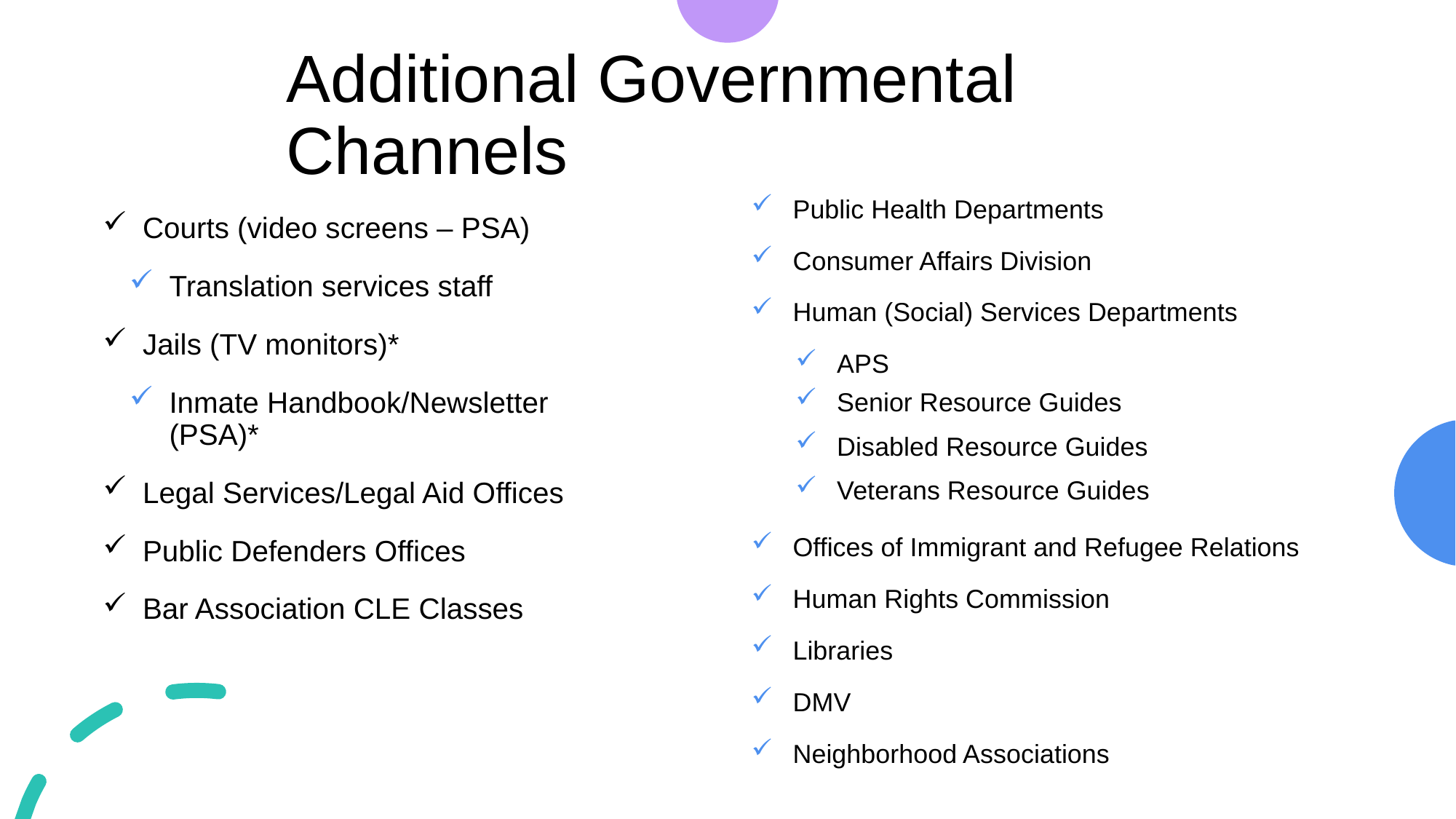

# Additional Governmental Channels
Public Health Departments
Consumer Affairs Division
Human (Social) Services Departments
APS
Senior Resource Guides
Disabled Resource Guides
Veterans Resource Guides
Offices of Immigrant and Refugee Relations
Human Rights Commission
Libraries
DMV
Neighborhood Associations
Courts (video screens – PSA)
Translation services staff
Jails (TV monitors)*
Inmate Handbook/Newsletter (PSA)*
Legal Services/Legal Aid Offices
Public Defenders Offices
Bar Association CLE Classes